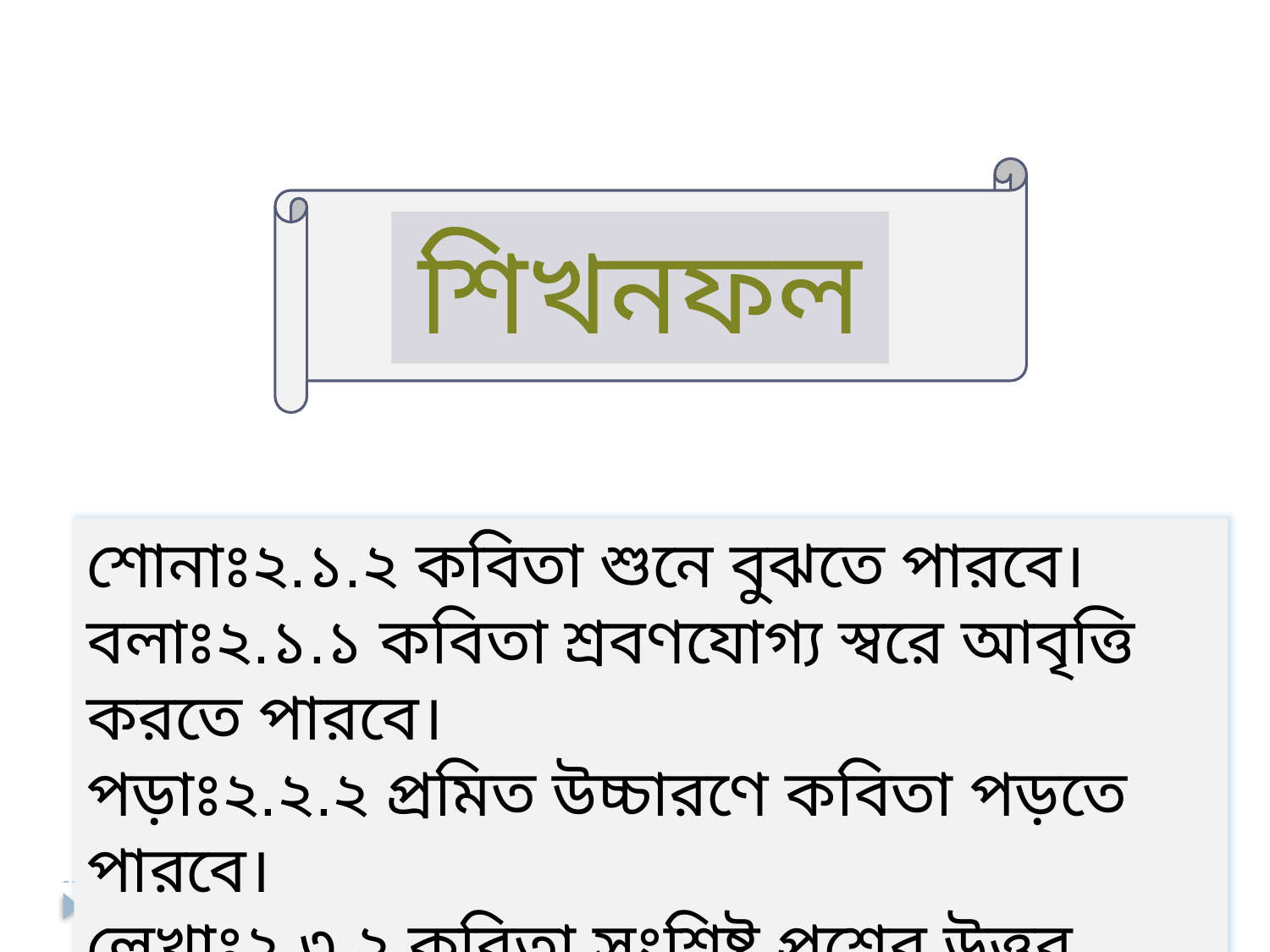

শিখনফল
শোনাঃ২.১.২ কবিতা শুনে বুঝতে পারবে।
বলাঃ২.১.১ কবিতা শ্রবণযোগ্য স্বরে আবৃত্তি করতে পারবে।
পড়াঃ২.২.২ প্রমিত উচ্চারণে কবিতা পড়তে পারবে।
লেখাঃ২.৩.২ কবিতা সংশ্লিষ্ট প্রশ্নের উত্তর লিখতে পারবে।